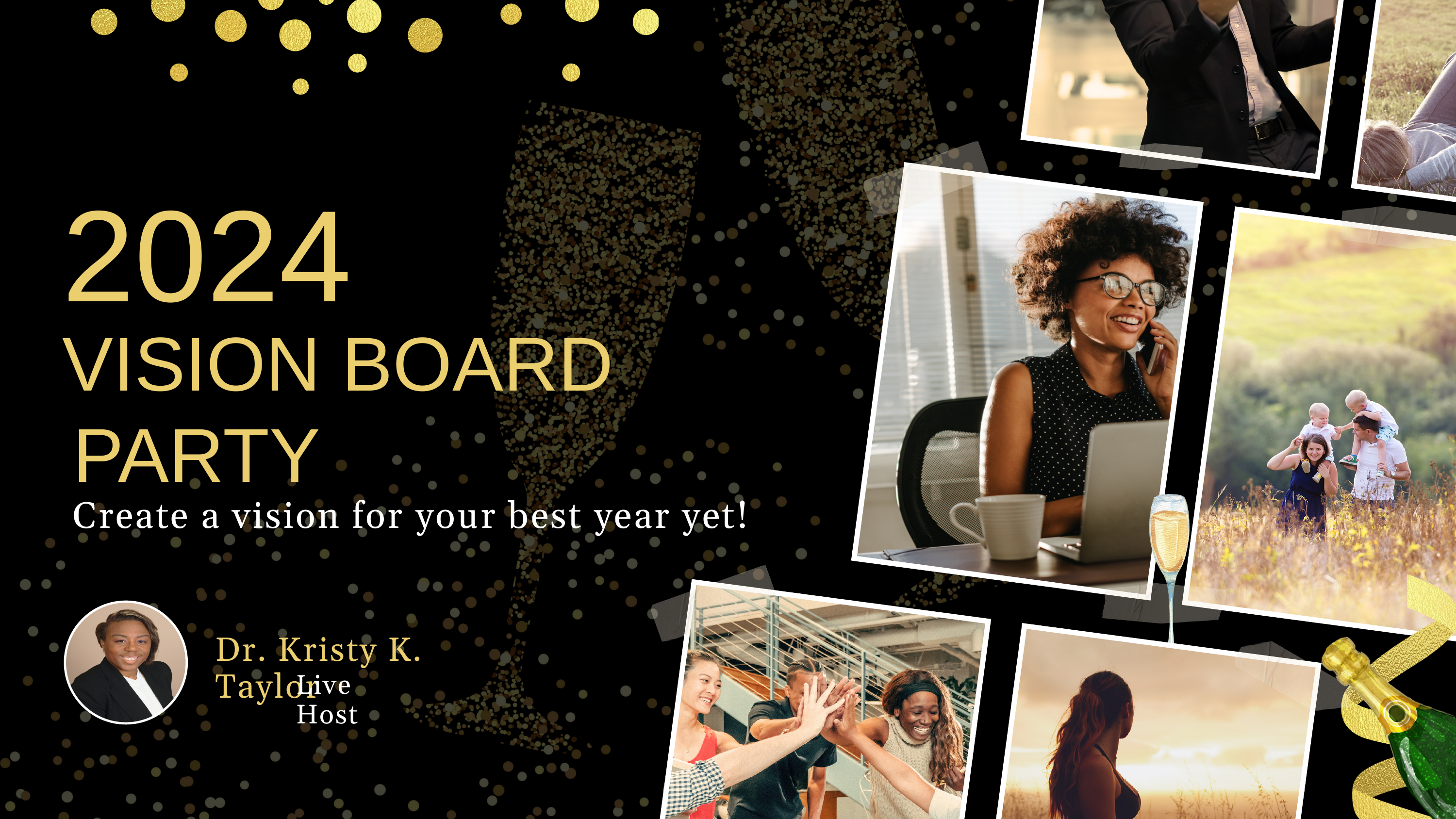

2024

VISION BOARD
PARTY

Create a vision for your best year yet!

Dr. Kristy K. Taylor

Live Host